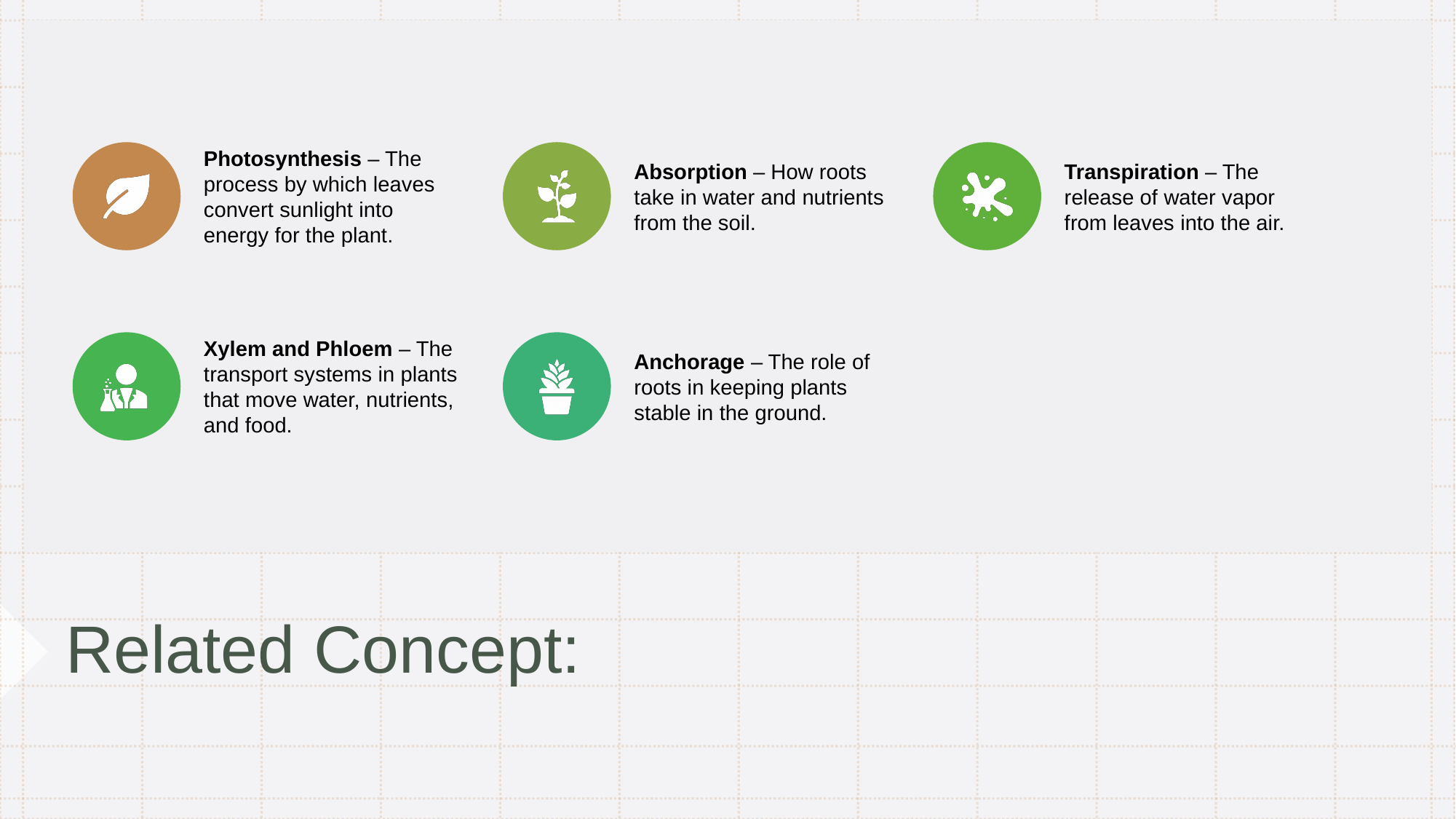

Photosynthesis – The process by which leaves convert sunlight into energy for the plant.
Absorption – How roots take in water and nutrients from the soil.
Transpiration – The release of water vapor from leaves into the air.
Xylem and Phloem – The transport systems in plants that move water, nutrients, and food.
Anchorage – The role of roots in keeping plants stable in the ground.
# Related Concept: